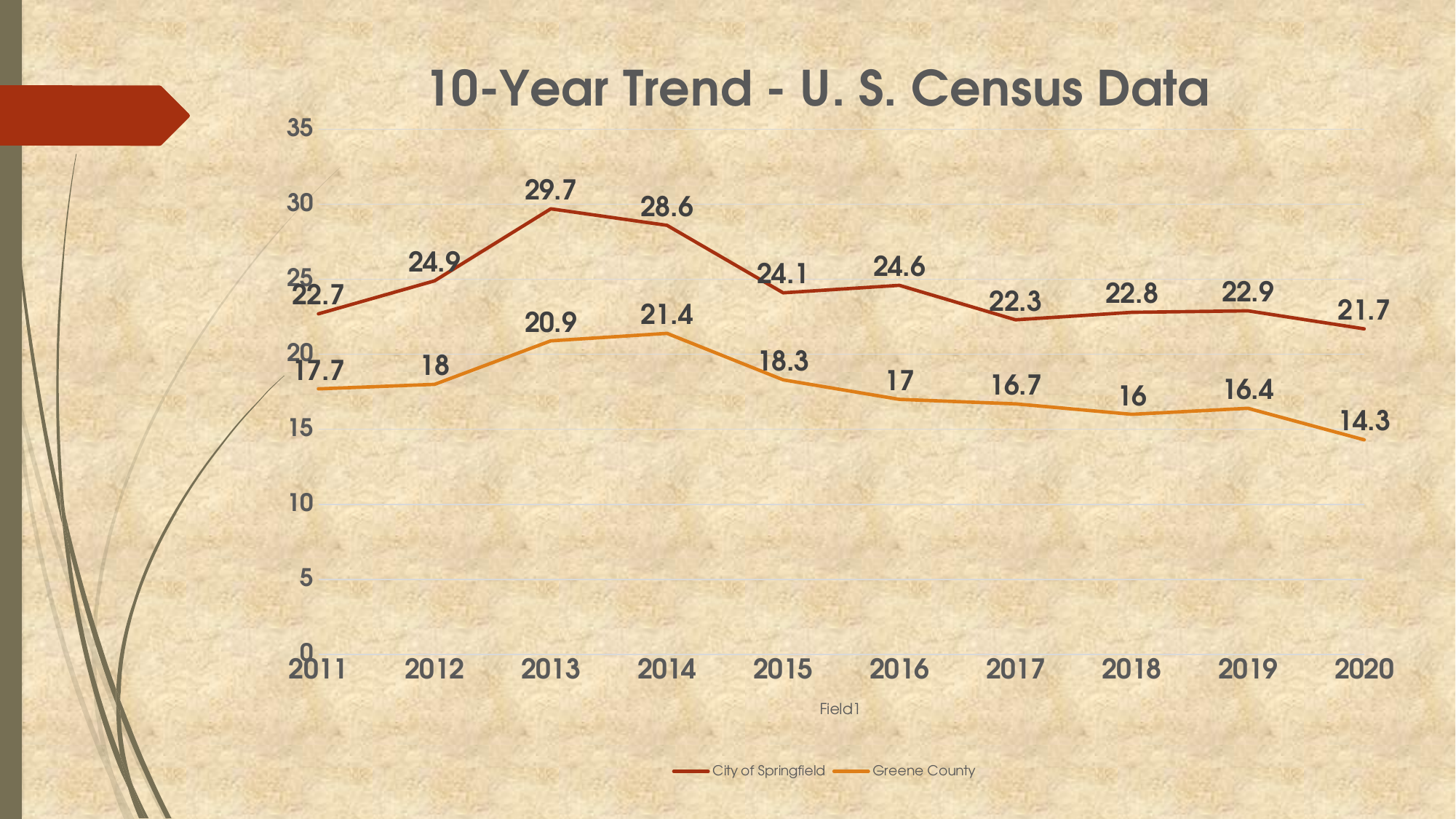

### Chart: 10-Year Trend - U. S. Census Data

| Category |  |  |
|---|---|---|
| 2011 | 22.7 | 17.7 |
| 2012 | 24.9 | 18.0 |
| 2013 | 29.7 | 20.9 |
| 2014 | 28.6 | 21.4 |
| 2015 | 24.1 | 18.3 |
| 2016 | 24.6 | 17.0 |
| 2017 | 22.3 | 16.7 |
| 2018 | 22.8 | 16.0 |
| 2019 | 22.9 | 16.4 |
| 2020 | 21.7 | 14.3 |